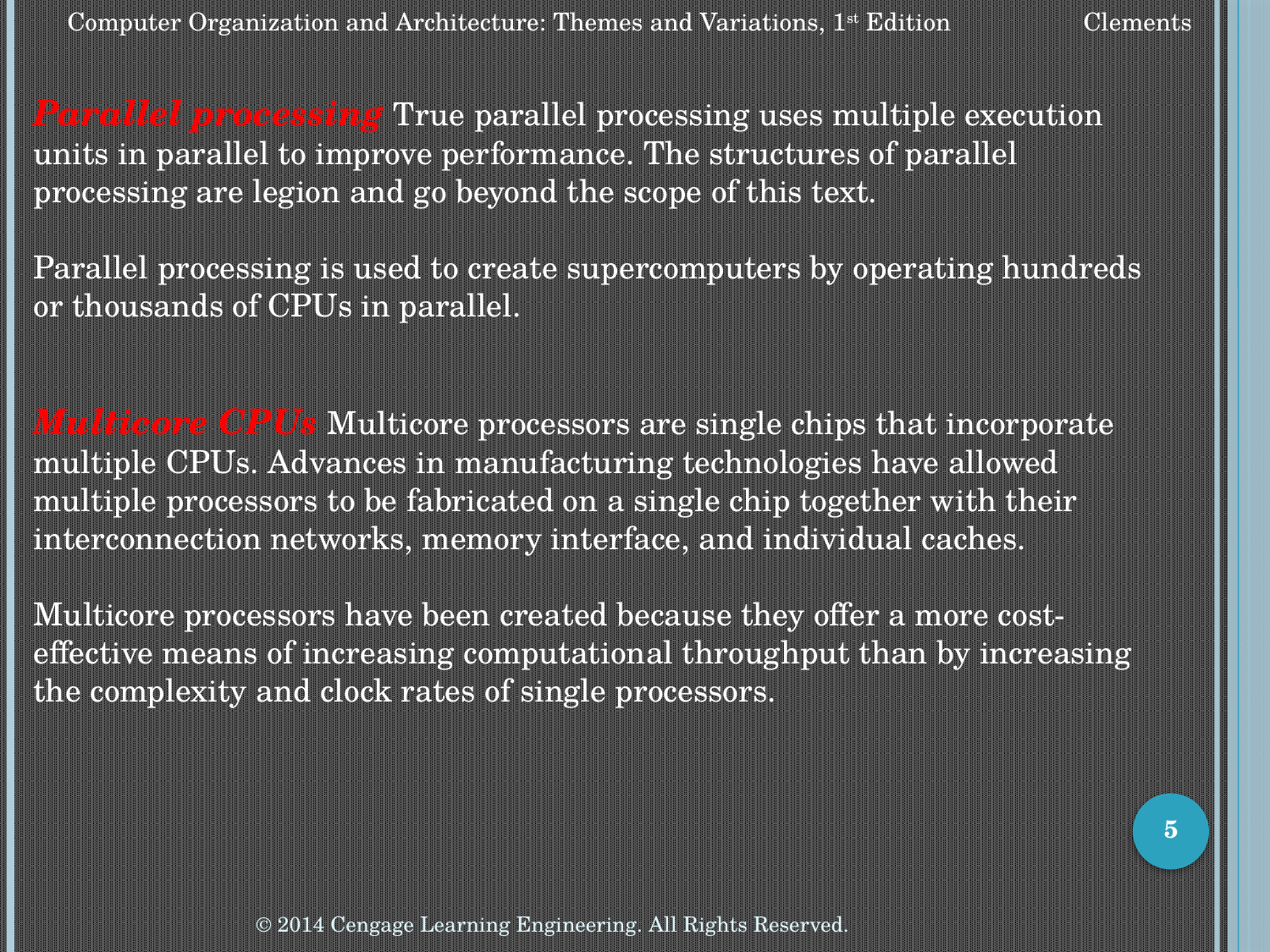

Computer Organization and Architecture: Themes and Variations, 1st Edition 	Clements
Parallel processing True parallel processing uses multiple execution units in parallel to improve performance. The structures of parallel processing are legion and go beyond the scope of this text.

Parallel processing is used to create supercomputers by operating hundreds or thousands of CPUs in parallel.

Multicore CPUs Multicore processors are single chips that incorporate multiple CPUs. Advances in manufacturing technologies have allowed multiple processors to be fabricated on a single chip together with their interconnection networks, memory interface, and individual caches.

Multicore processors have been created because they offer a more cost-effective means of increasing computational throughput than by increasing the complexity and clock rates of single processors.
5
© 2014 Cengage Learning Engineering. All Rights Reserved.